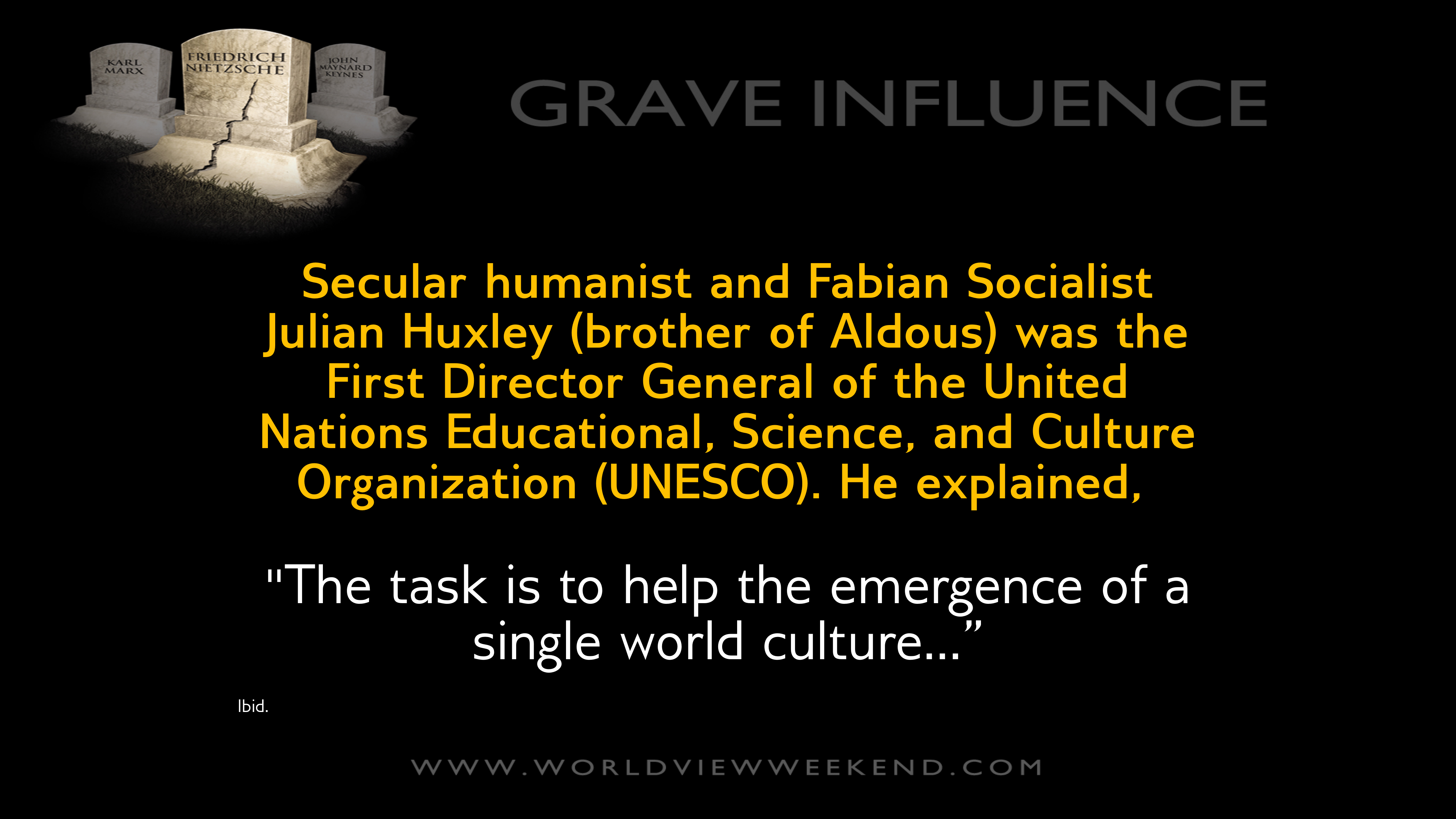

Secular humanist and Fabian Socialist Julian Huxley (brother of Aldous) was the First Director General of the United Nations Educational, Science, and Culture Organization (UNESCO). He explained,
"The task is to help the emergence of a single world culture…”
Ibid.